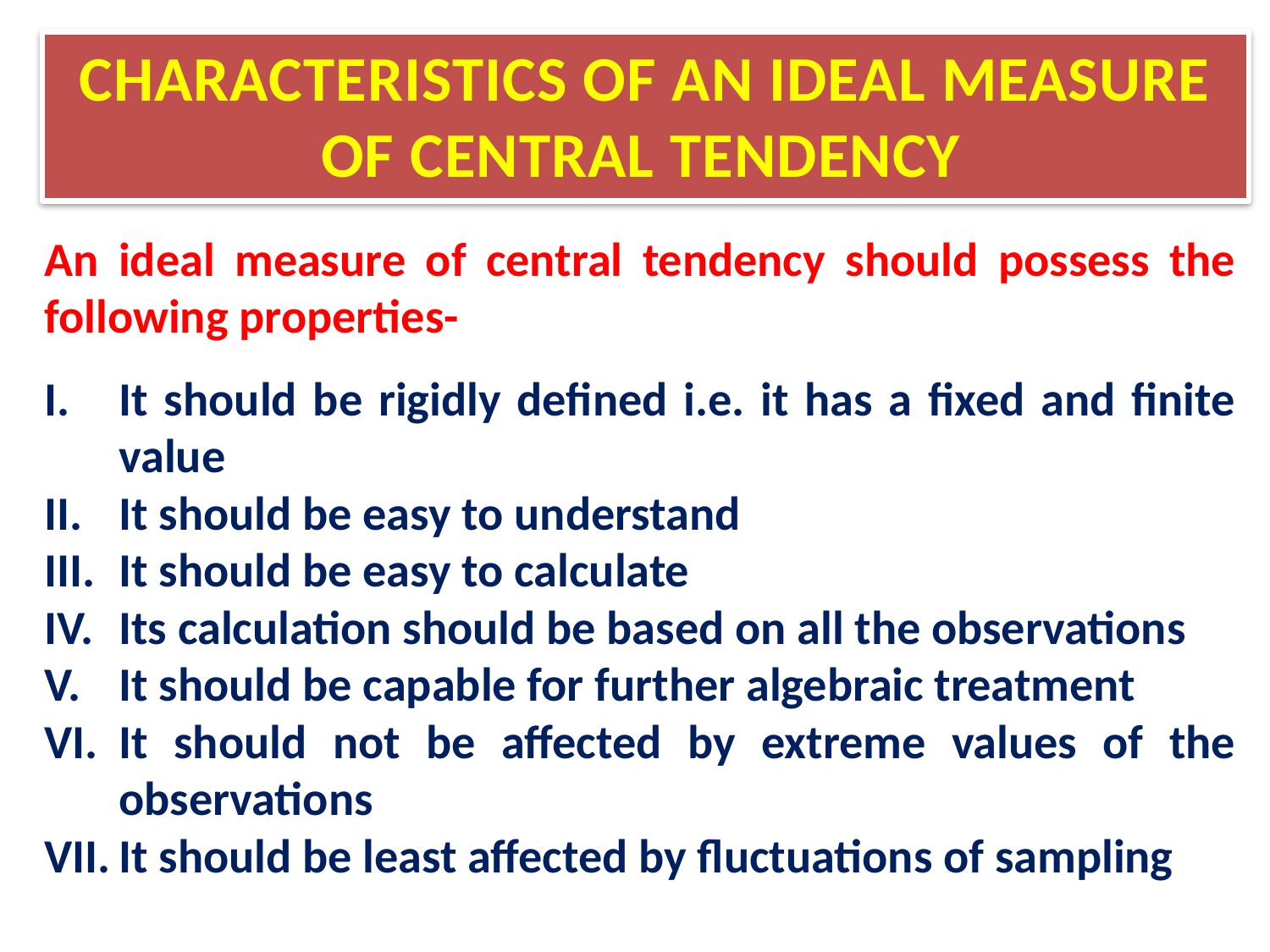

CHARACTERISTICS OF AN IDEAL MEASURE OF CENTRAL TENDENCY
An ideal measure of central tendency should possess the following properties-

It should be rigidly defined i.e. it has a fixed and finite value
It should be easy to understand
It should be easy to calculate
Its calculation should be based on all the observations
It should be capable for further algebraic treatment
It should not be affected by extreme values of the observations
It should be least affected by fluctuations of sampling